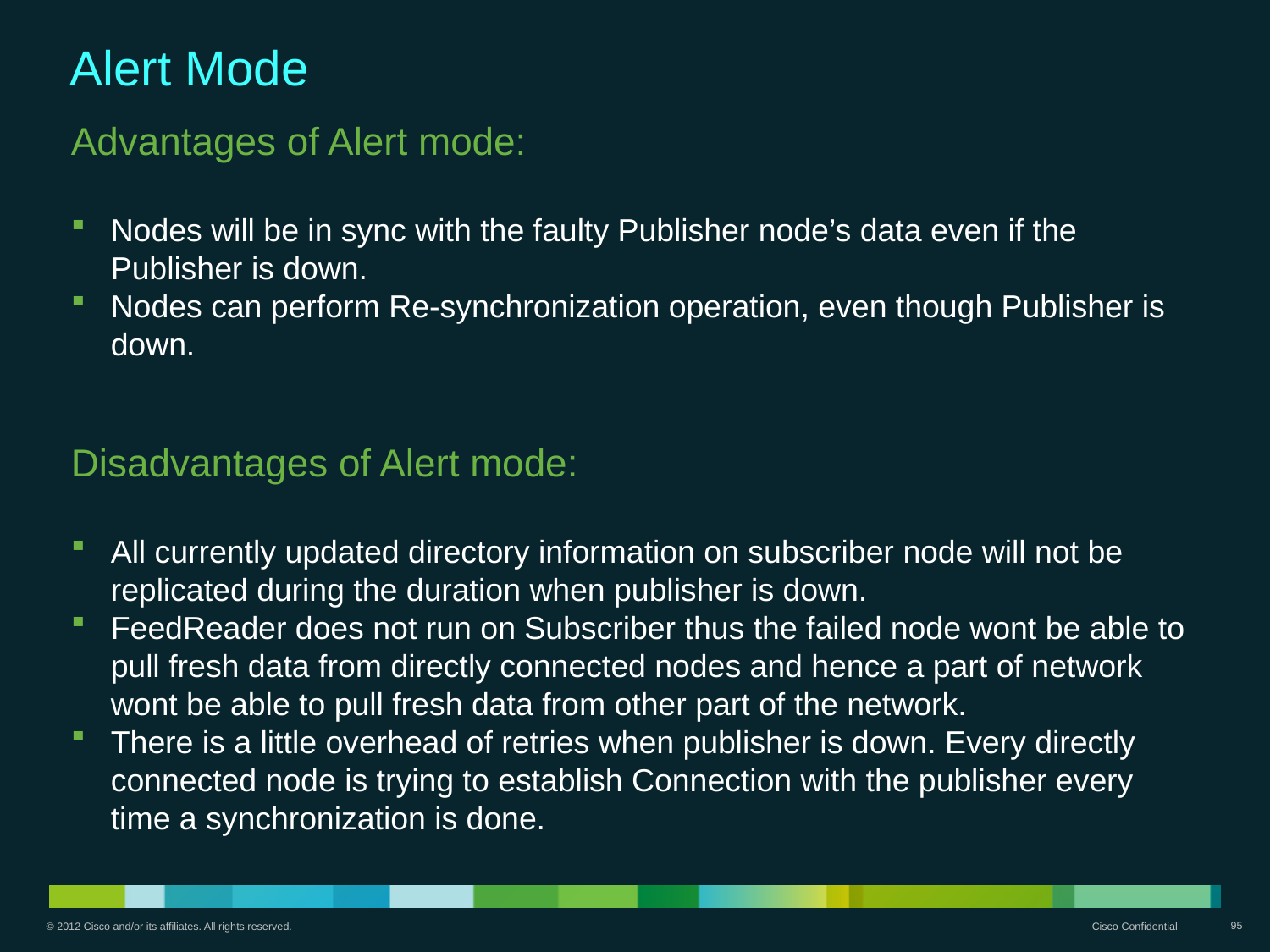

Alert Mode
Advantages of Alert mode:

Nodes will be in sync with the faulty Publisher node’s data even if the Publisher is down.
Nodes can perform Re-synchronization operation, even though Publisher is down.

Disadvantages of Alert mode:

All currently updated directory information on subscriber node will not be replicated during the duration when publisher is down.
FeedReader does not run on Subscriber thus the failed node wont be able to pull fresh data from directly connected nodes and hence a part of network wont be able to pull fresh data from other part of the network.
There is a little overhead of retries when publisher is down. Every directly connected node is trying to establish Connection with the publisher every time a synchronization is done.